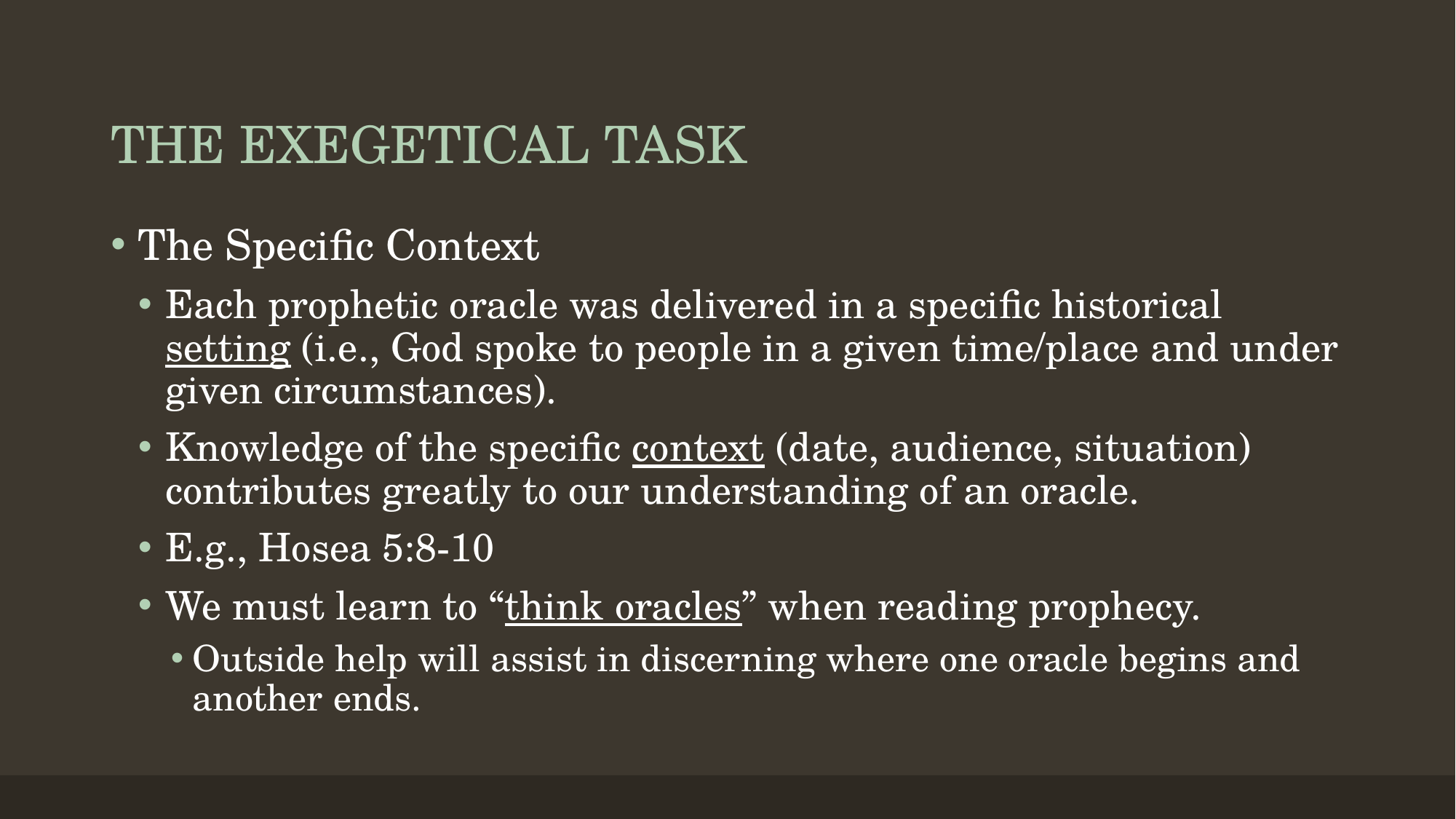

# THE EXEGETICAL TASK
The Specific Context
Each prophetic oracle was delivered in a specific historical setting (i.e., God spoke to people in a given time/place and under given circumstances).
Knowledge of the specific context (date, audience, situation) contributes greatly to our understanding of an oracle.
E.g., Hosea 5:8-10
We must learn to “think oracles” when reading prophecy.
Outside help will assist in discerning where one oracle begins and another ends.